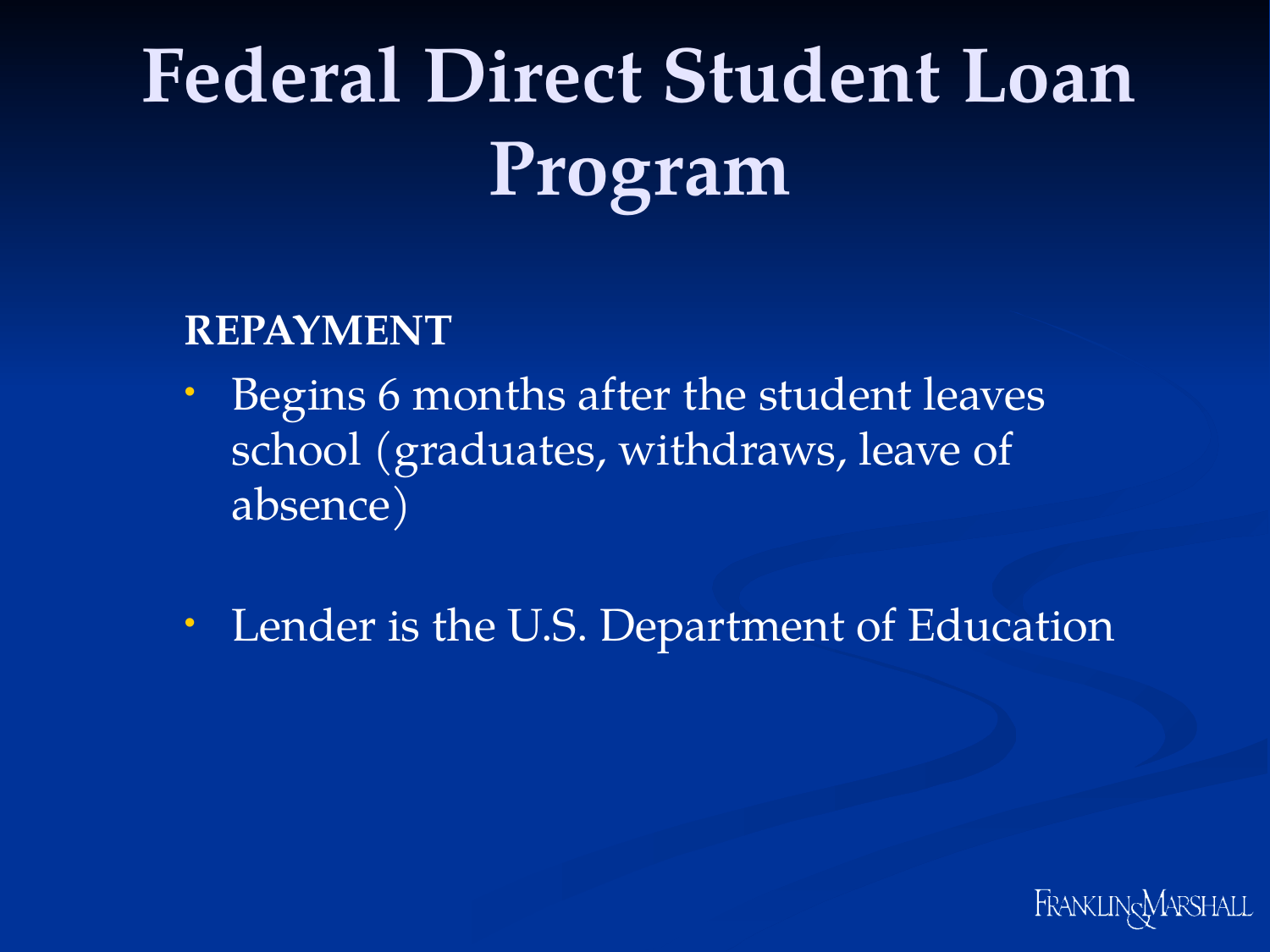

# Federal Direct Student Loan Program
REPAYMENT
Begins 6 months after the student leaves school (graduates, withdraws, leave of absence)
Lender is the U.S. Department of Education